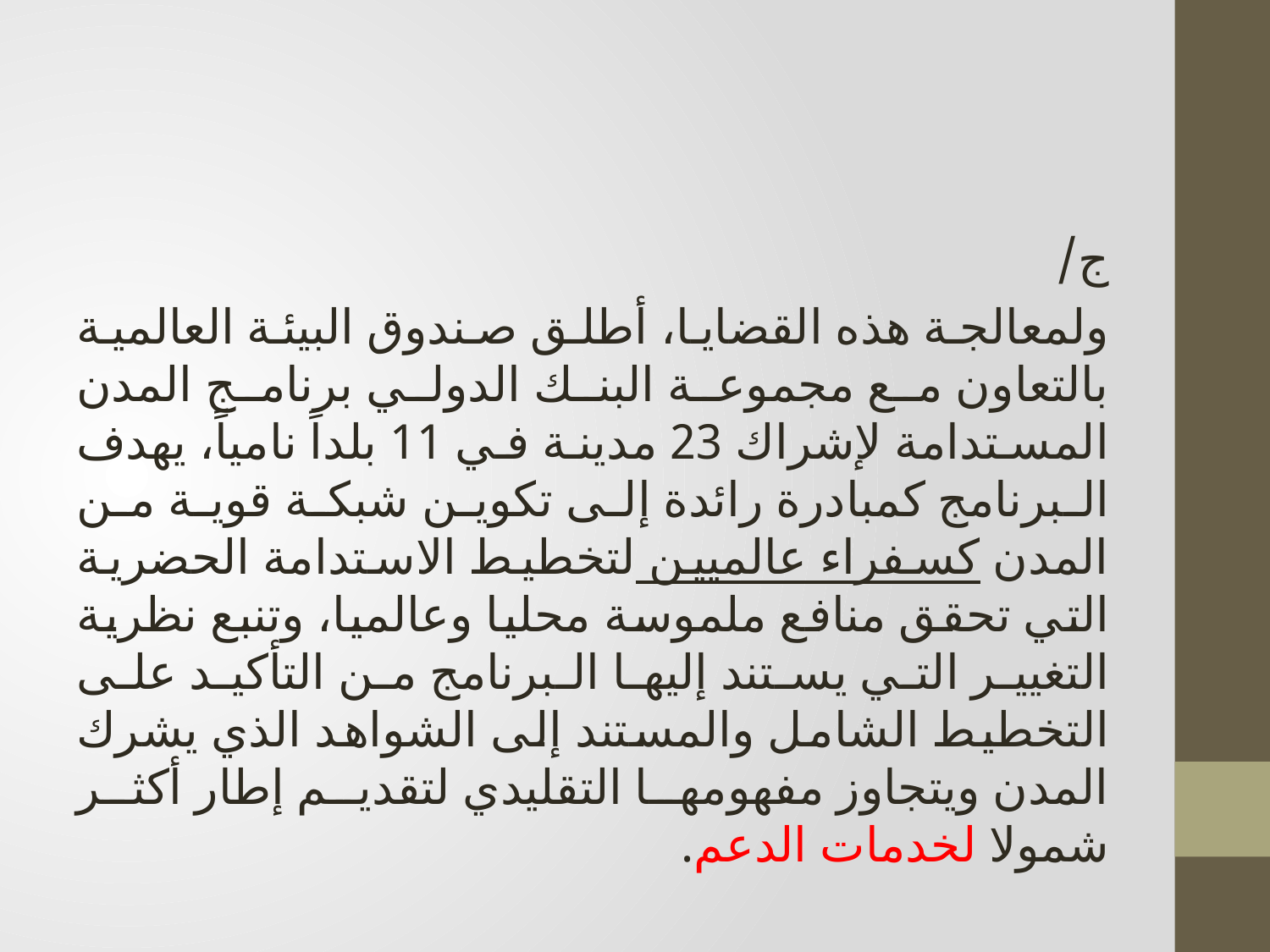

ج/
ولمعالجة هذه القضايا، أطلق صندوق البيئة العالمية بالتعاون مع مجموعة البنك الدولي برنامج المدن المستدامة لإشراك 23 مدينة في 11 بلداً نامياً، يهدف البرنامج كمبادرة رائدة إلى تكوين شبكة قوية من المدن كسفراء عالميين لتخطيط الاستدامة الحضرية التي تحقق منافع ملموسة محليا وعالميا، وتنبع نظرية التغيير التي يستند إليها البرنامج من التأكيد على التخطيط الشامل والمستند إلى الشواهد الذي يشرك المدن ويتجاوز مفهومها التقليدي لتقديم إطار أكثر شمولا لخدمات الدعم.